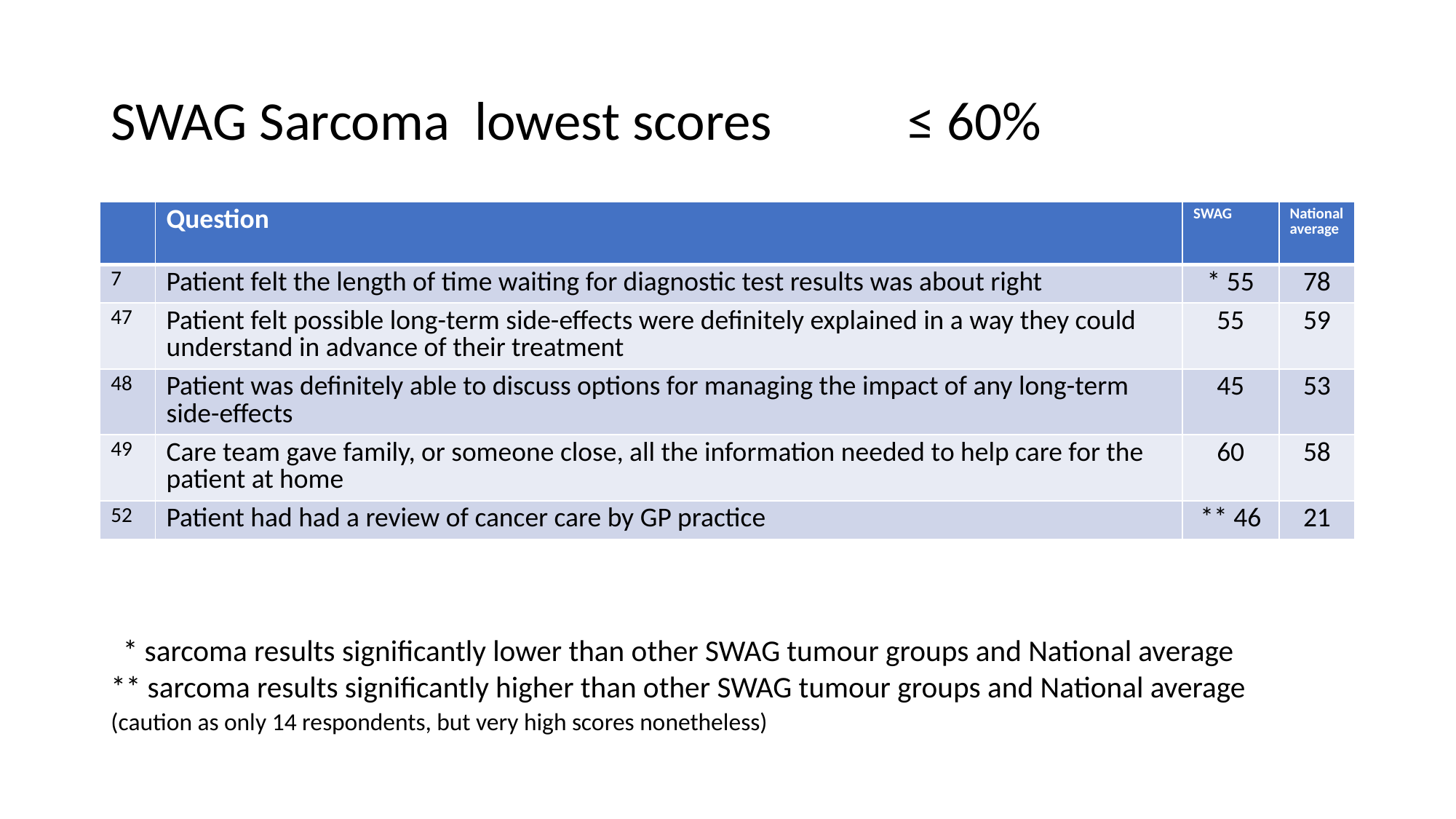

# SWAG Sarcoma  lowest scores           ≤ 60%
|  | Question | SWAG | National average |
| --- | --- | --- | --- |
| 7 | Patient felt the length of time waiting for diagnostic test results was about right | \* 55 | 78 |
| 47 | Patient felt possible long-term side-effects were definitely explained in a way they could understand in advance of their treatment | 55 | 59 |
| 48 | Patient was definitely able to discuss options for managing the impact of any long-term side-effects | 45 | 53 |
| 49 | Care team gave family, or someone close, all the information needed to help care for the patient at home | 60 | 58 |
| 52 | Patient had had a review of cancer care by GP practice | \*\* 46 | 21 |
  * sarcoma results significantly lower than other SWAG tumour groups and National average
** sarcoma results significantly higher than other SWAG tumour groups and National average
(caution as only 14 respondents, but very high scores nonetheless)